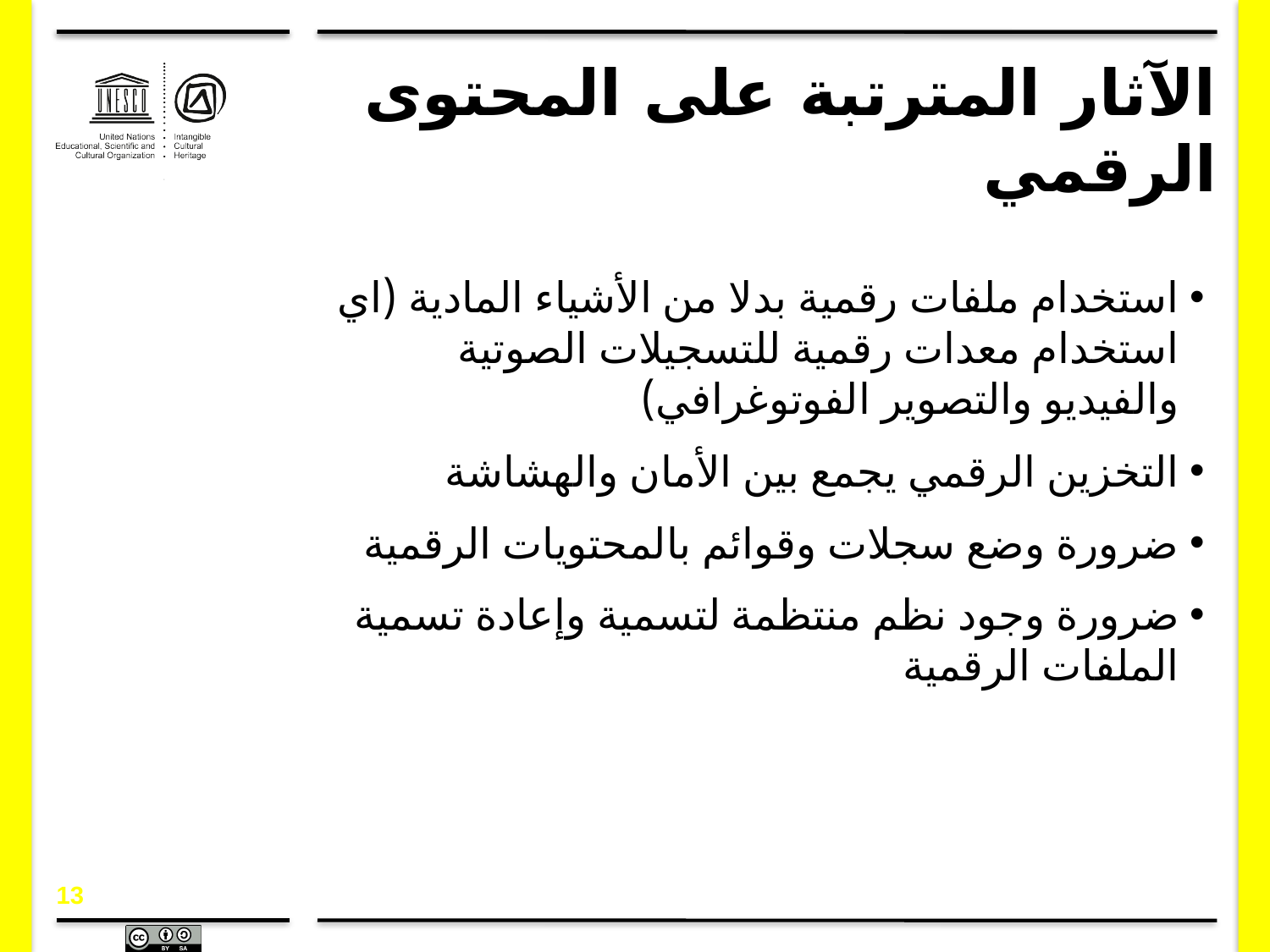

# الآثار المترتبة على المحتوى الرقمي
استخدام ملفات رقمية بدلا من الأشياء المادية (اي استخدام معدات رقمية للتسجيلات الصوتية والفيديو والتصوير الفوتوغرافي)
التخزين الرقمي يجمع بين الأمان والهشاشة
ضرورة وضع سجلات وقوائم بالمحتويات الرقمية
ضرورة وجود نظم منتظمة لتسمية وإعادة تسمية  الملفات الرقمية